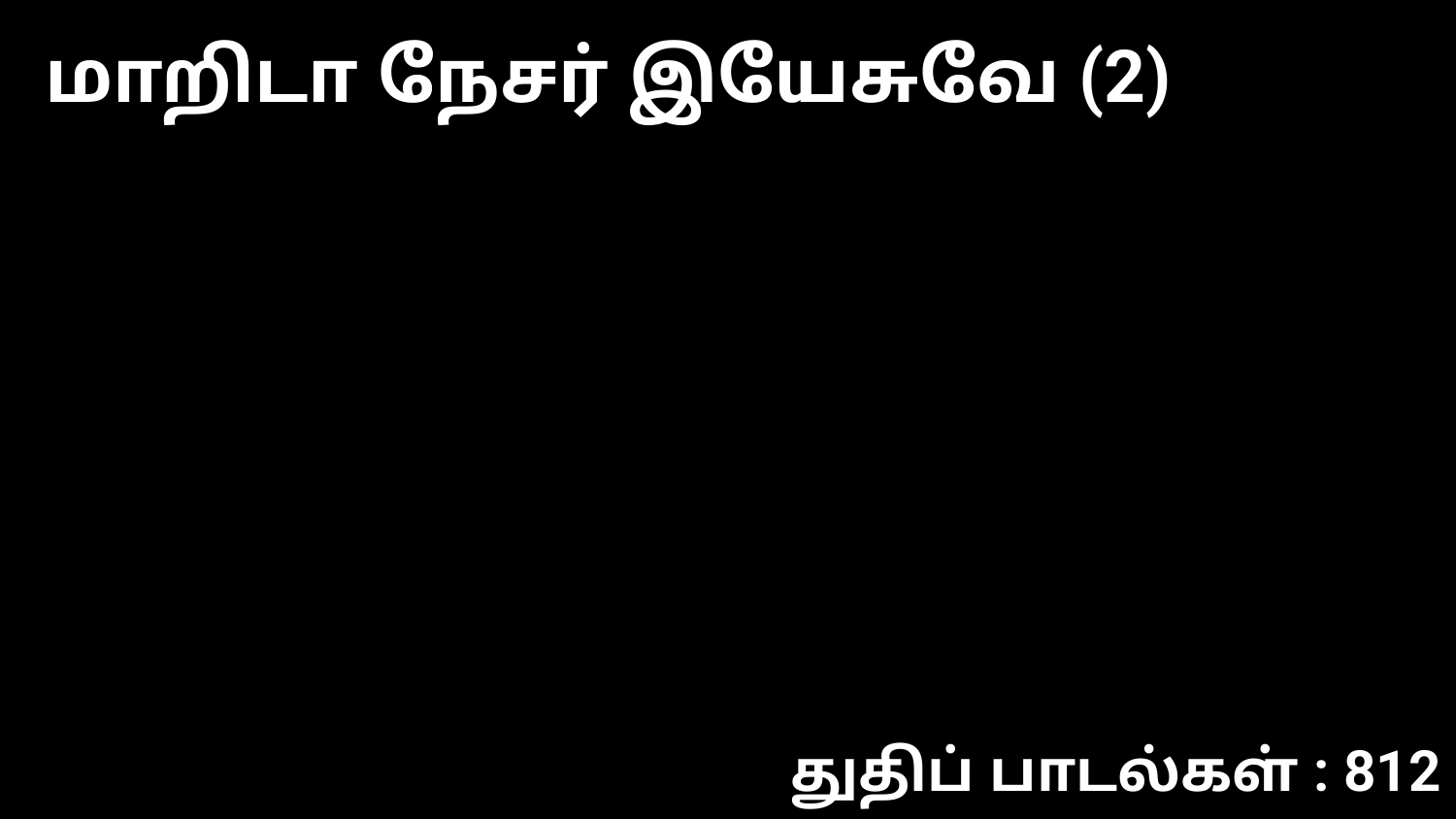

மாறிடா நேசர் இயேசுவே (2)
துதிப் பாடல்கள் : 812